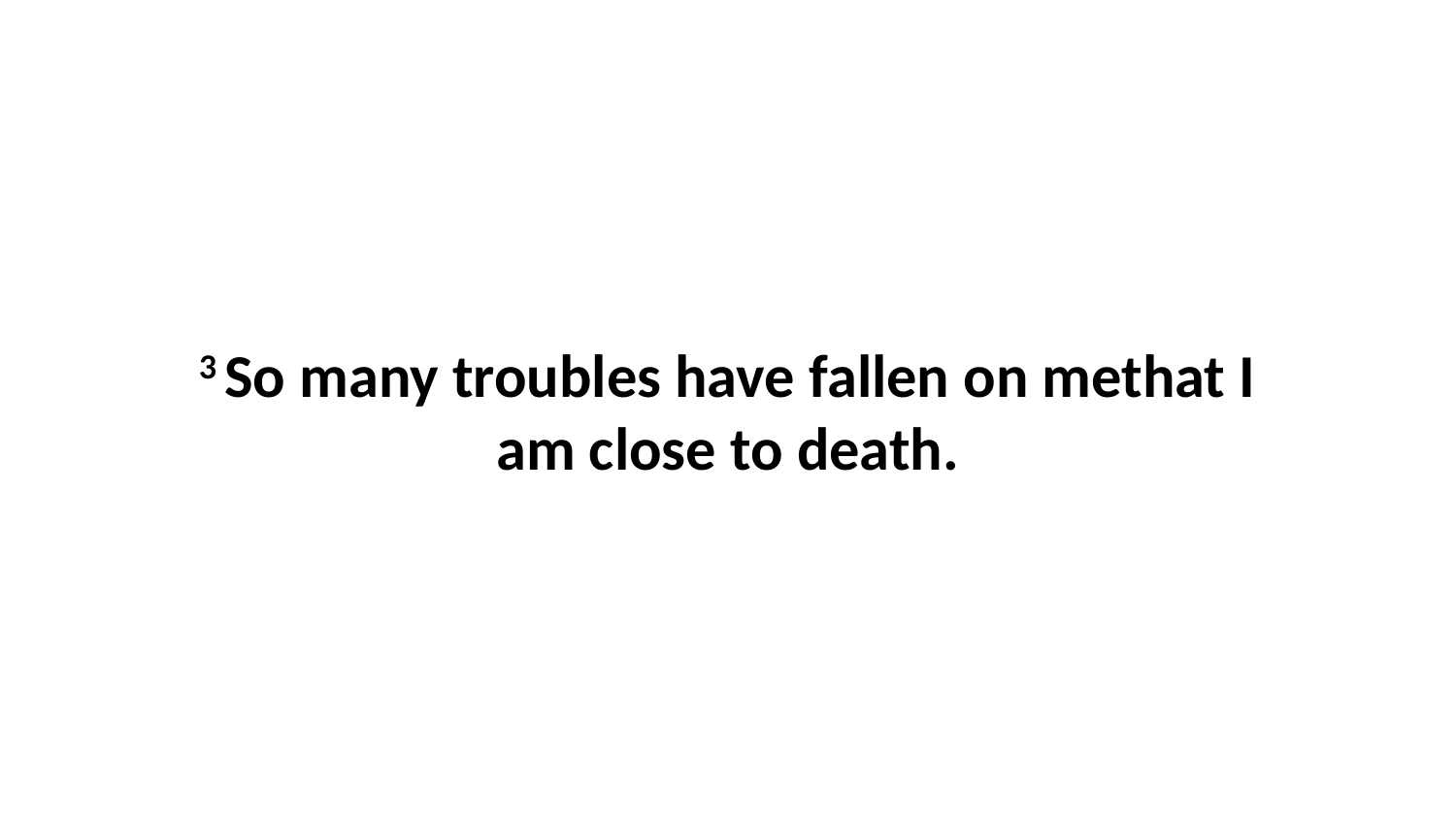

3 So many troubles have fallen on methat I am close to death.